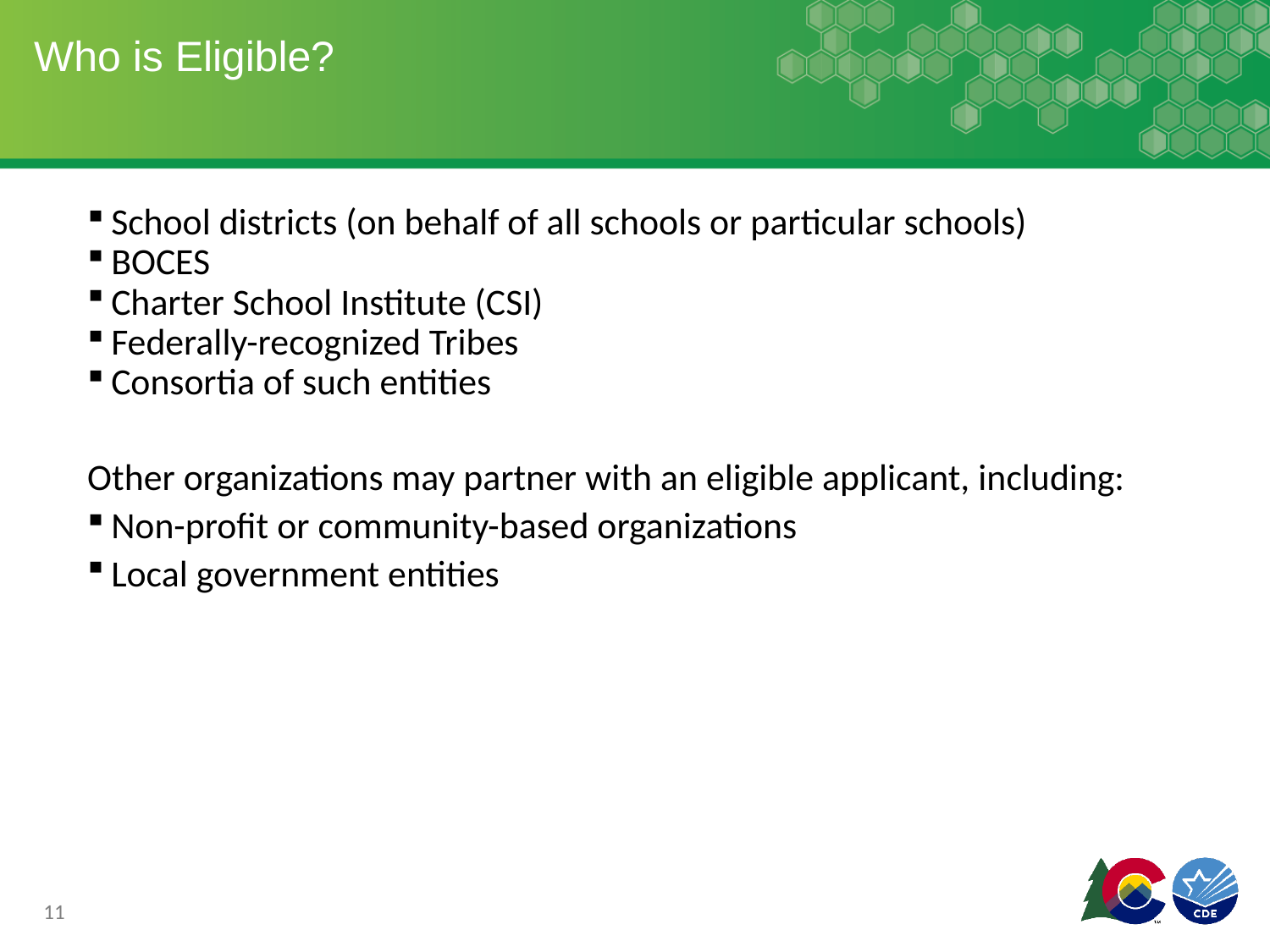

# Who is Eligible?
School districts (on behalf of all schools or particular schools)
BOCES
Charter School Institute (CSI)
Federally-recognized Tribes
Consortia of such entities

Other organizations may partner with an eligible applicant, including:
Non-profit or community-based organizations
Local government entities

11